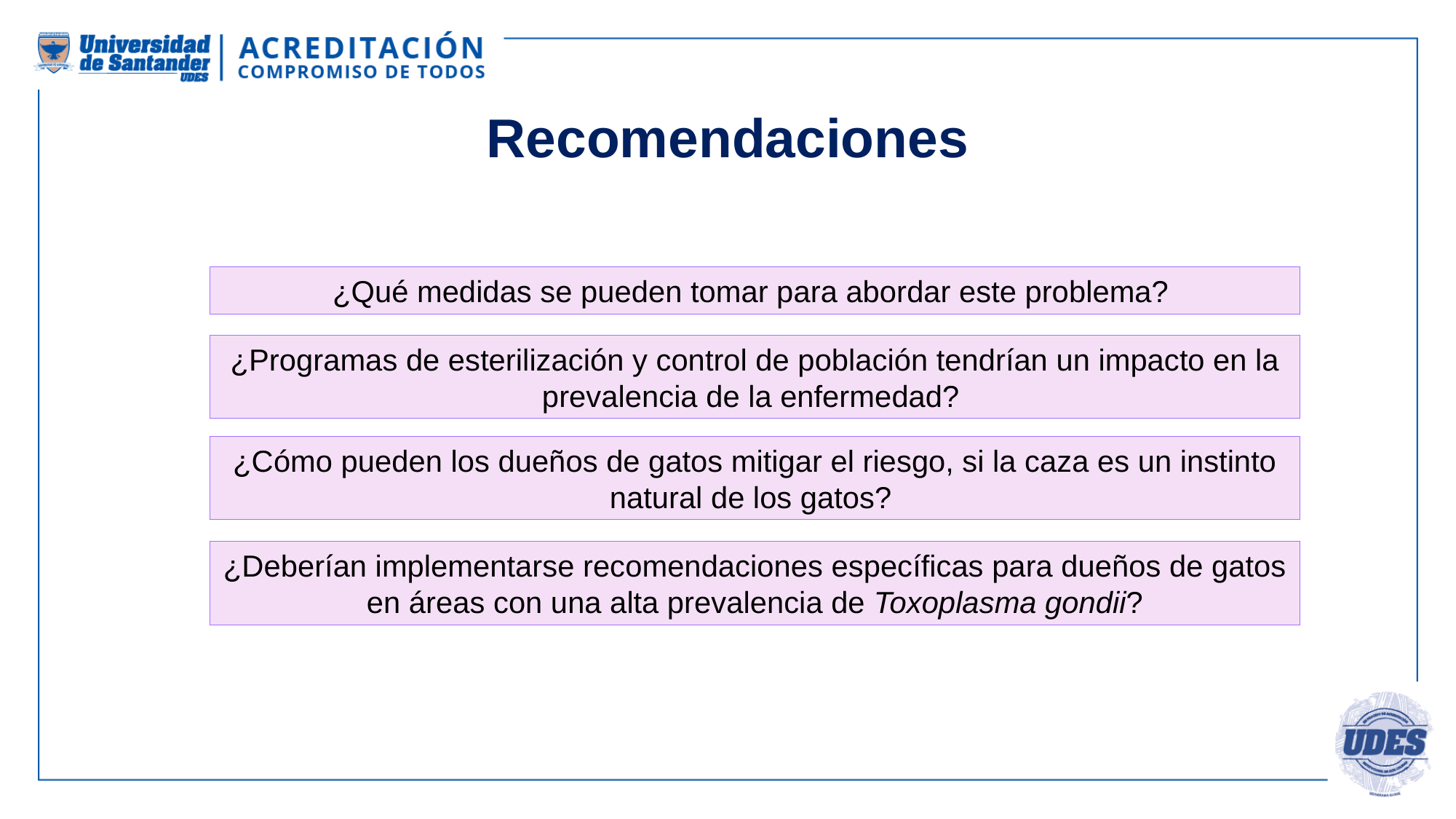

Recomendaciones
¿Qué medidas se pueden tomar para abordar este problema?
¿Programas de esterilización y control de población tendrían un impacto en la prevalencia de la enfermedad?
¿Cómo pueden los dueños de gatos mitigar el riesgo, si la caza es un instinto natural de los gatos?
¿Deberían implementarse recomendaciones específicas para dueños de gatos en áreas con una alta prevalencia de Toxoplasma gondii?